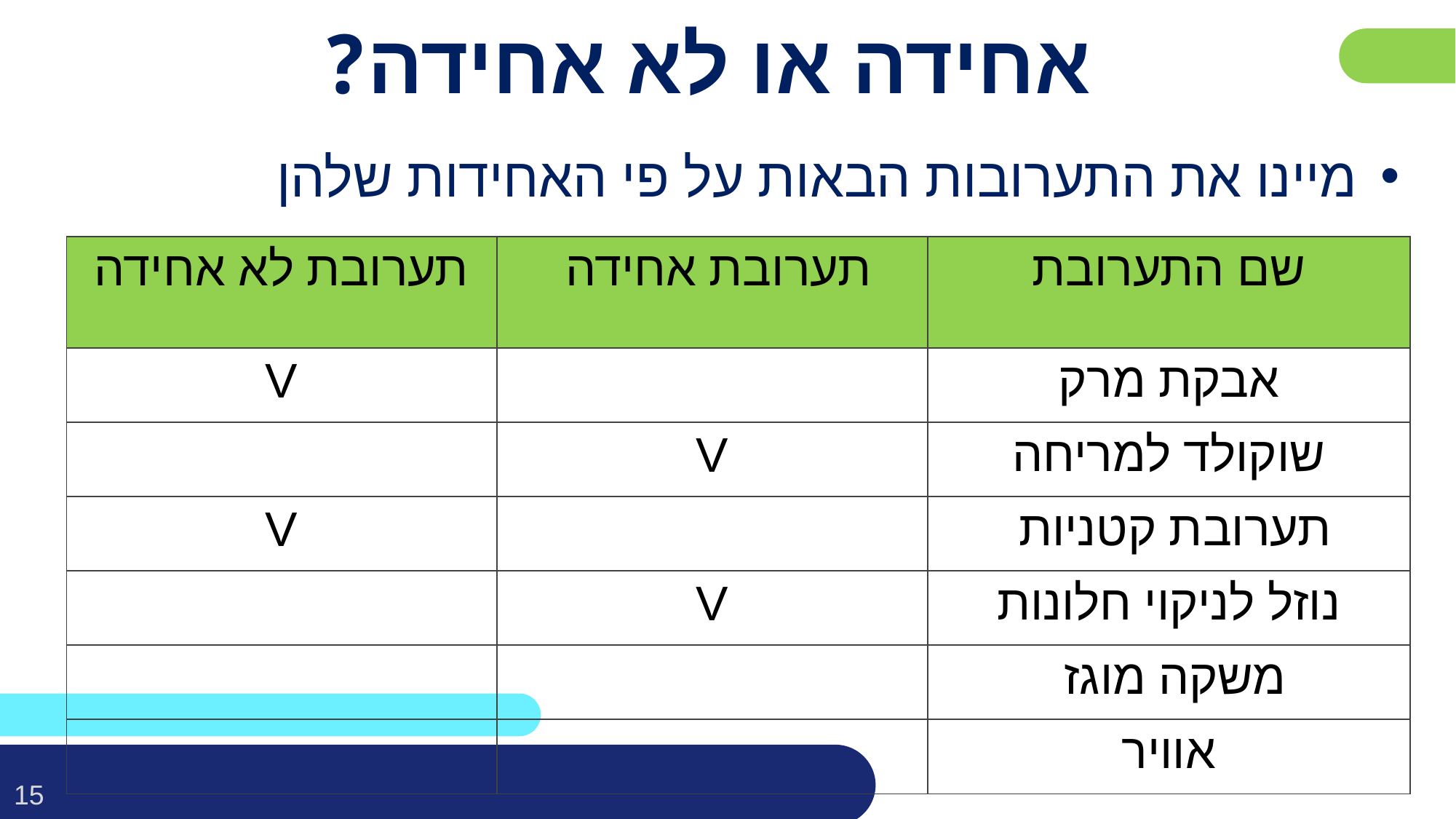

# אחידה או לא אחידה?
מיינו את התערובות הבאות על פי האחידות שלהן

| תערובת לא אחידה | תערובת אחידה | שם התערובת |
| --- | --- | --- |
| V |  | אבקת מרק |
|  | V | שוקולד למריחה |
| V |  | תערובת קטניות |
|  | V | נוזל לניקוי חלונות |
|  |  | משקה מוגז |
|  |  | אוויר |